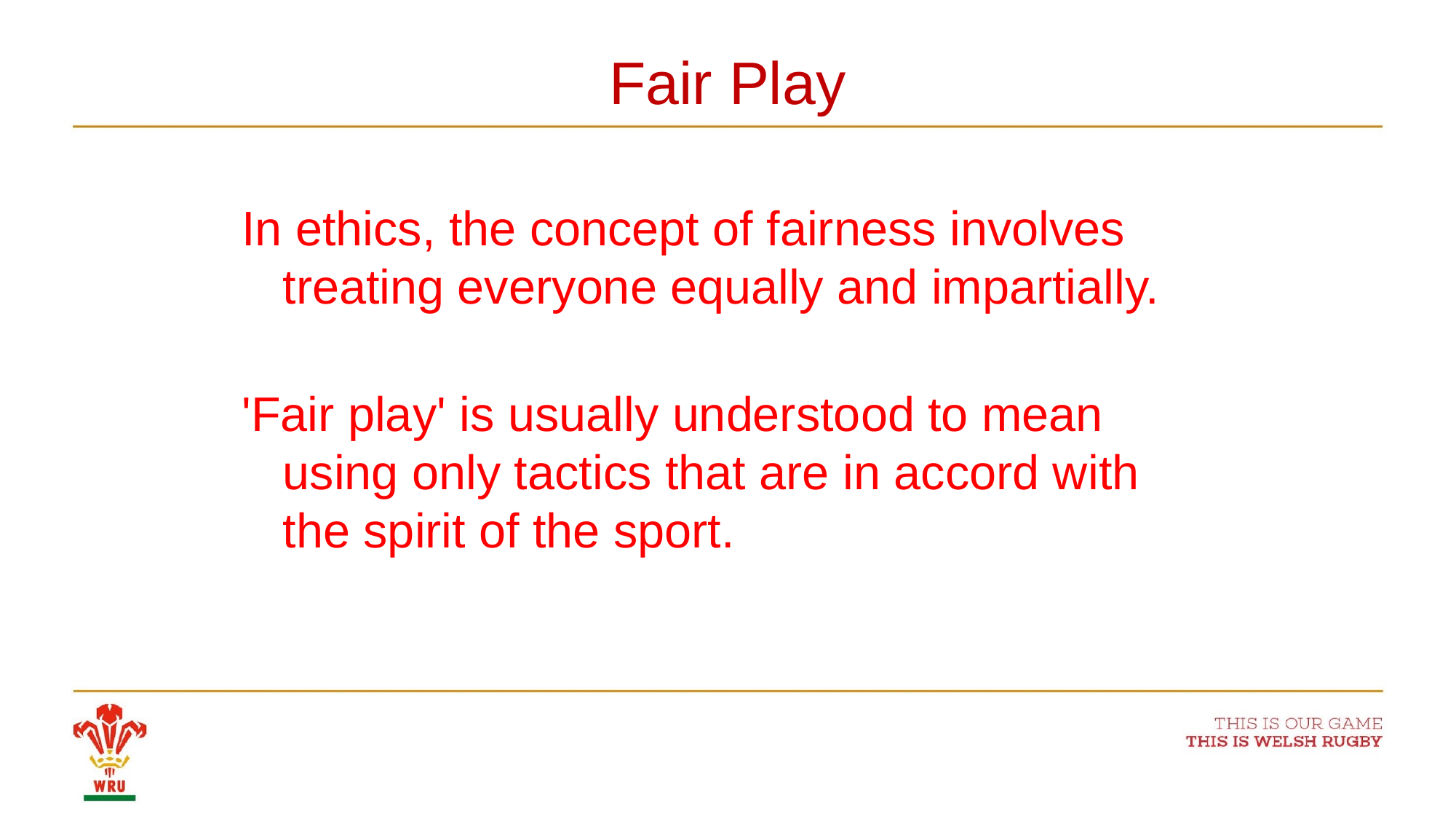

# Fair Play
In ethics, the concept of fairness involves treating everyone equally and impartially.

'Fair play' is usually understood to mean using only tactics that are in accord with the spirit of the sport.